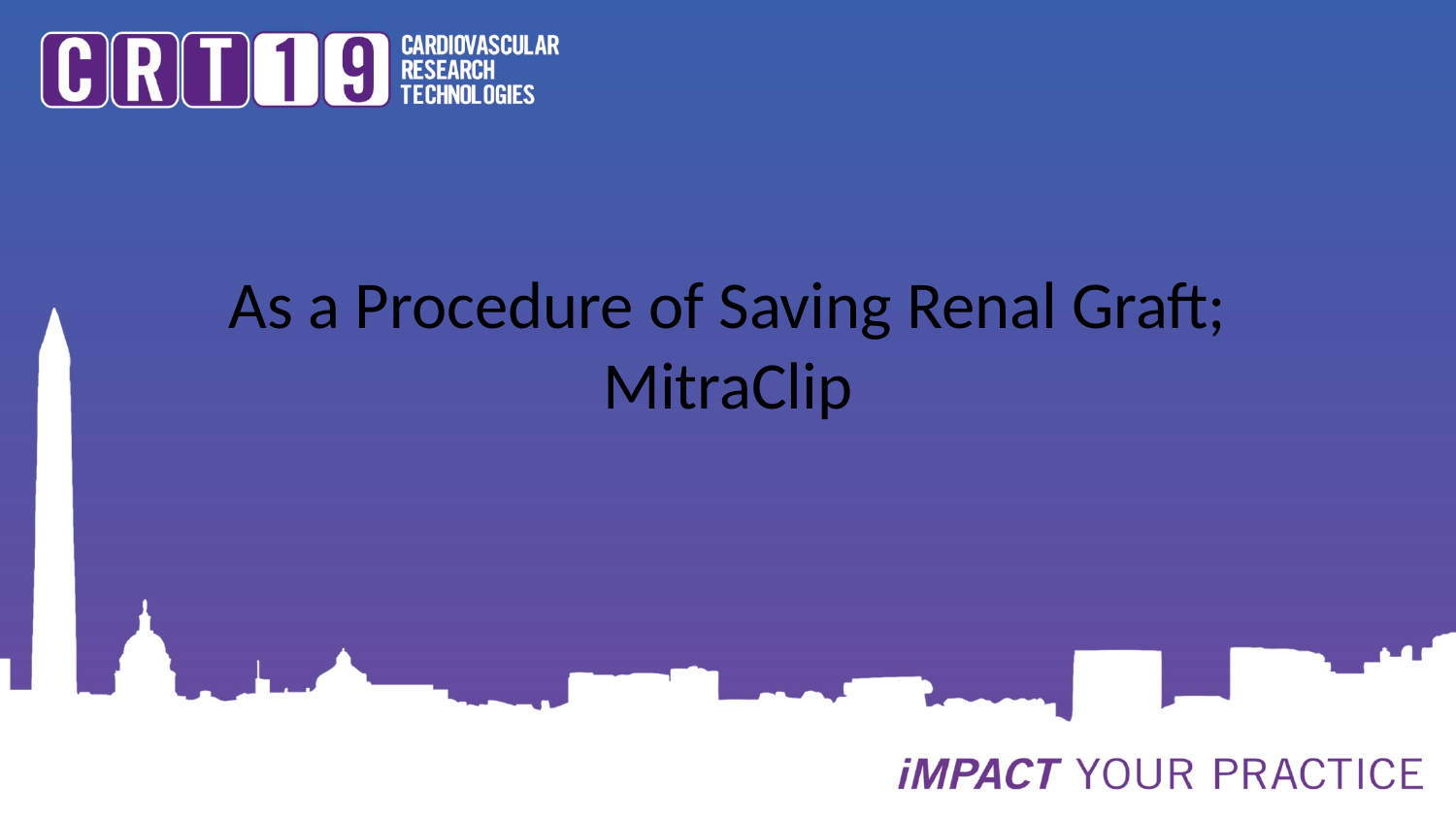

# As a Procedure of Saving Renal Graft; MitraClip